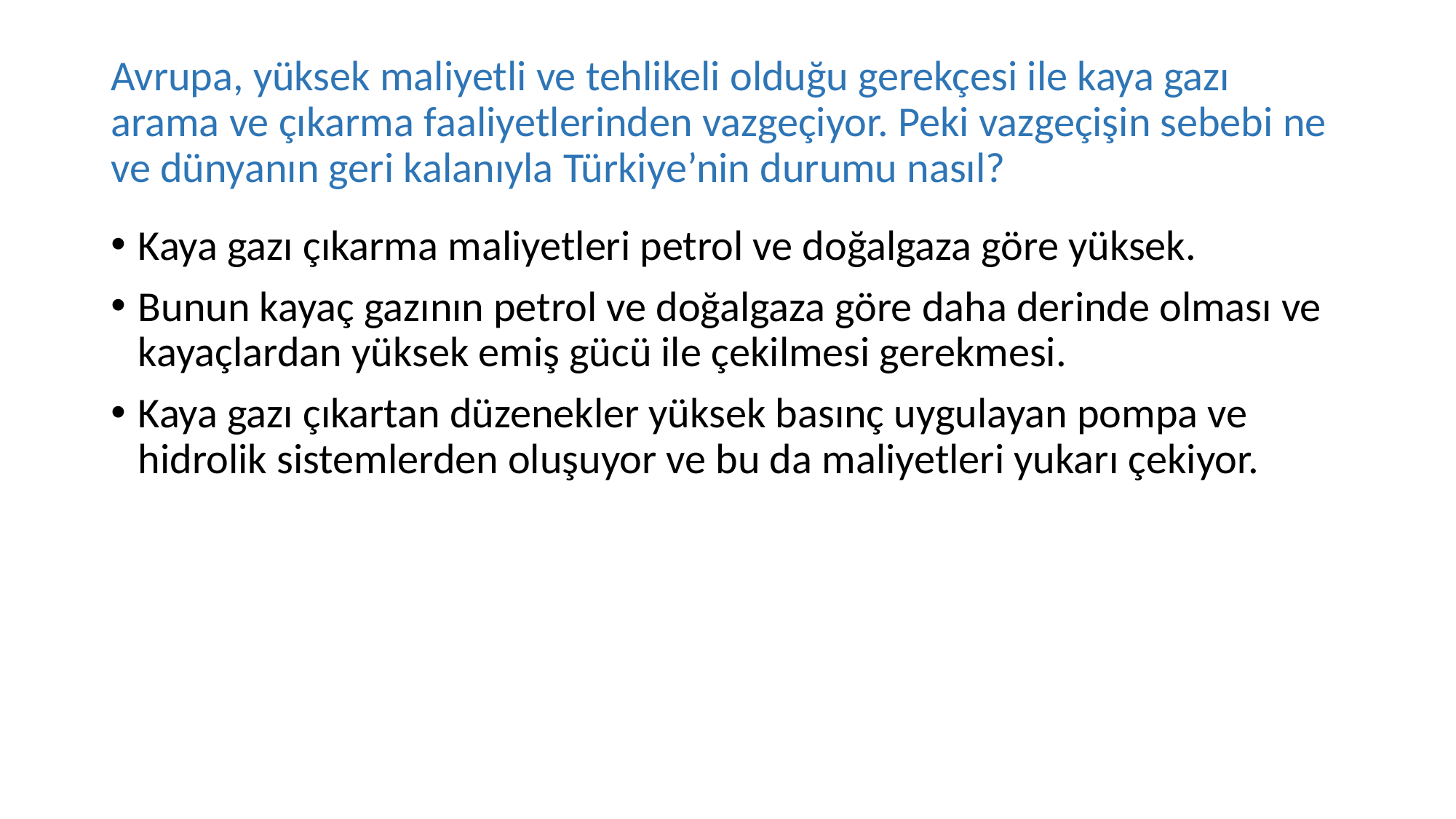

# Avrupa, yüksek maliyetli ve tehlikeli olduğu gerekçesi ile kaya gazı arama ve çıkarma faaliyetlerinden vazgeçiyor. Peki vazgeçişin sebebi ne ve dünyanın geri kalanıyla Türkiye’nin durumu nasıl?
Kaya gazı çıkarma maliyetleri petrol ve doğalgaza göre yüksek.
Bunun kayaç gazının petrol ve doğalgaza göre daha derinde olması ve kayaçlardan yüksek emiş gücü ile çekilmesi gerekmesi.
Kaya gazı çıkartan düzenekler yüksek basınç uygulayan pompa ve hidrolik sistemlerden oluşuyor ve bu da maliyetleri yukarı çekiyor.